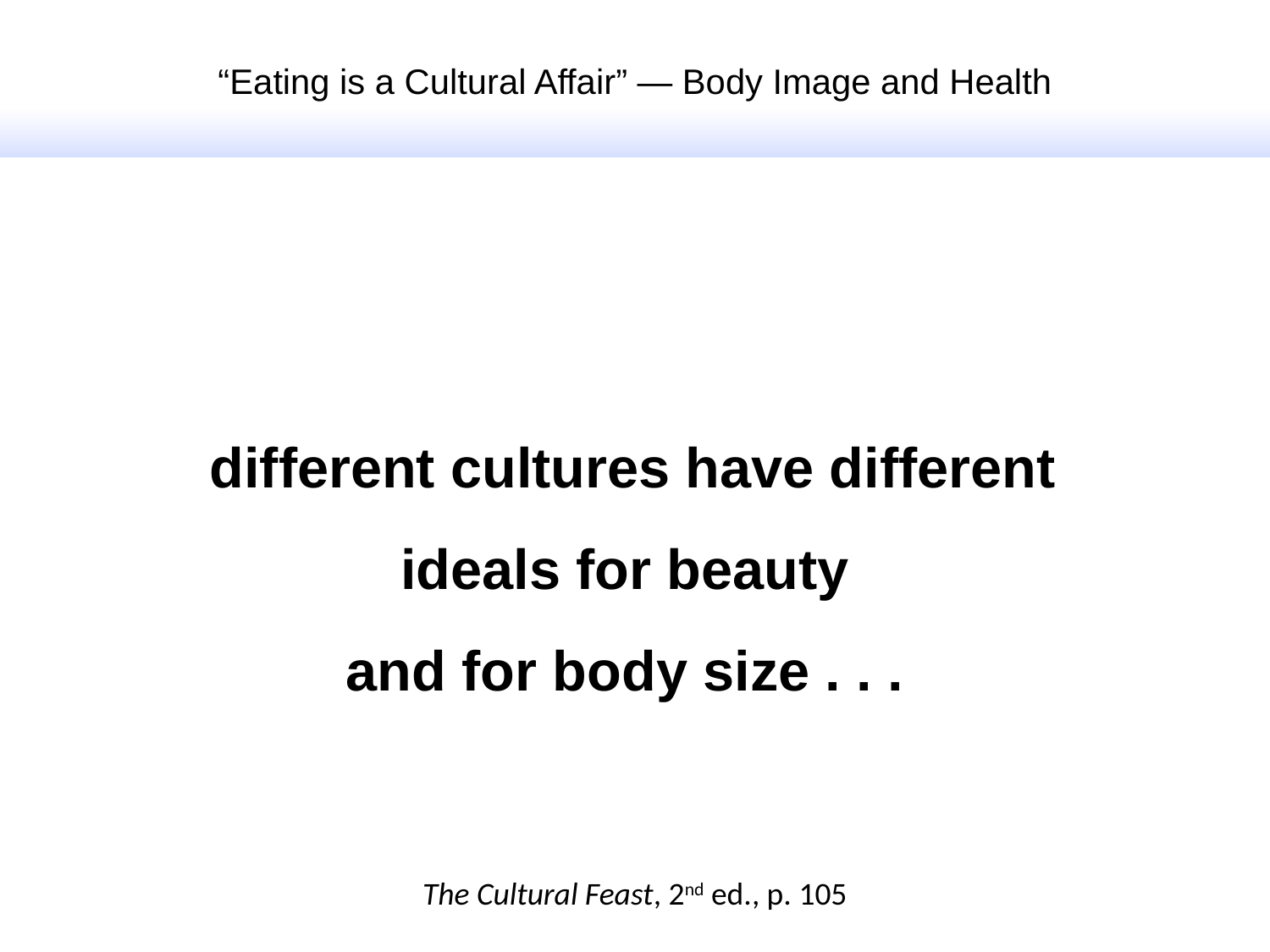

“Eating is a Cultural Affair” — Body Image and Health

different cultures have different ideals for beauty
and for body size . . .
The Cultural Feast, 2nd ed., p. 105